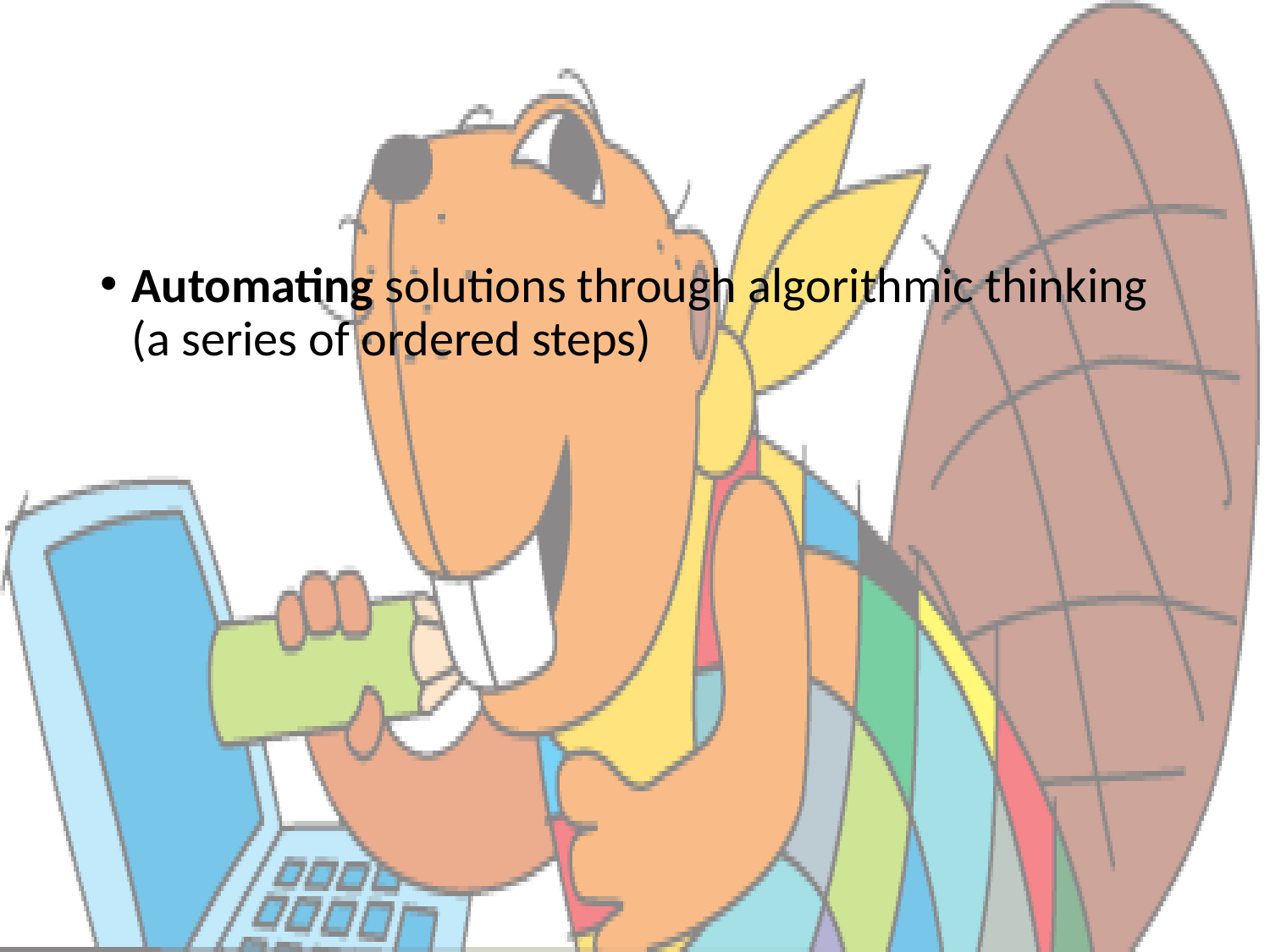

#
Automating solutions through algorithmic thinking (a series of ordered steps)